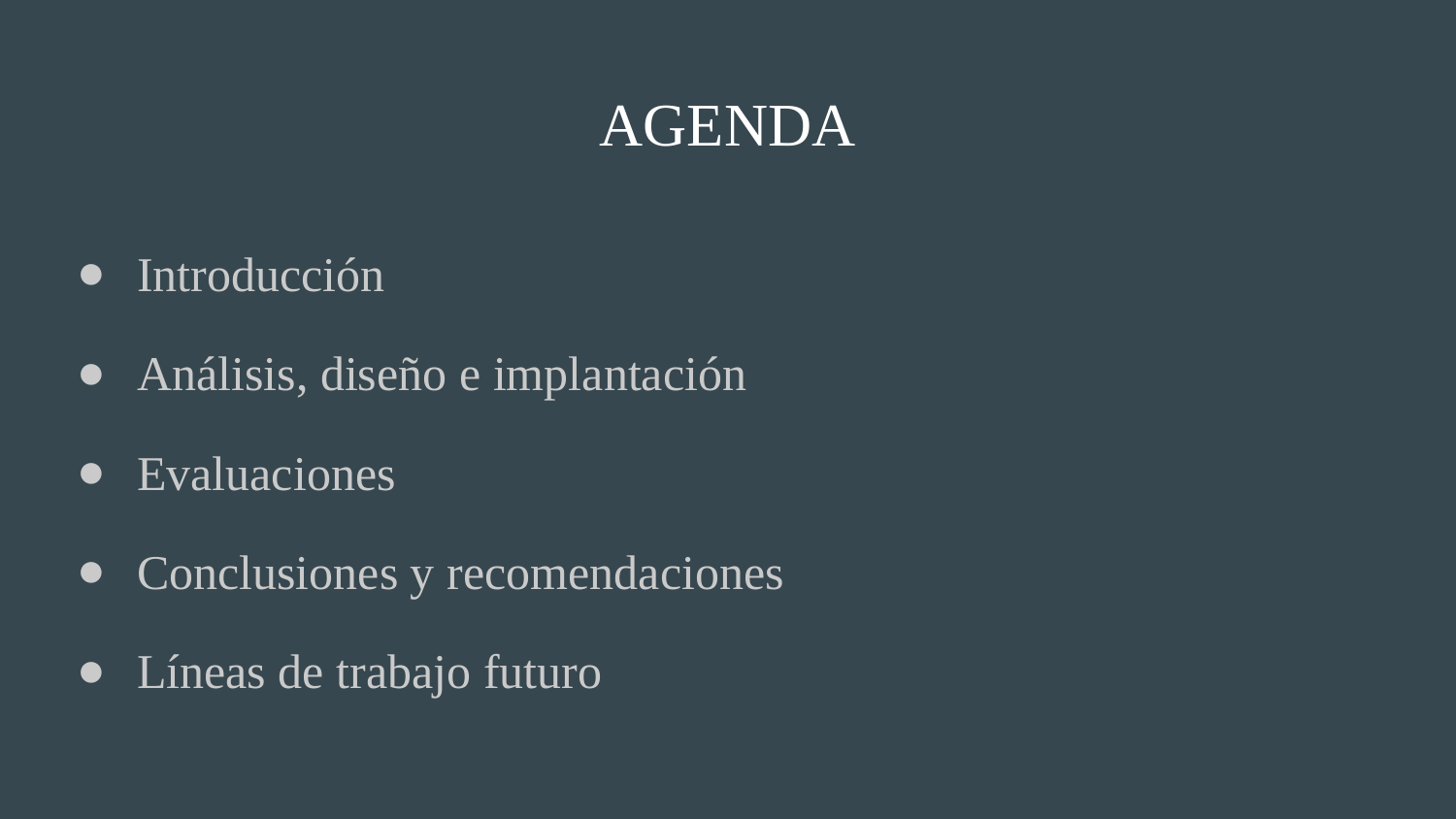

# AGENDA
Introducción
Análisis, diseño e implantación
Evaluaciones
Conclusiones y recomendaciones
Líneas de trabajo futuro